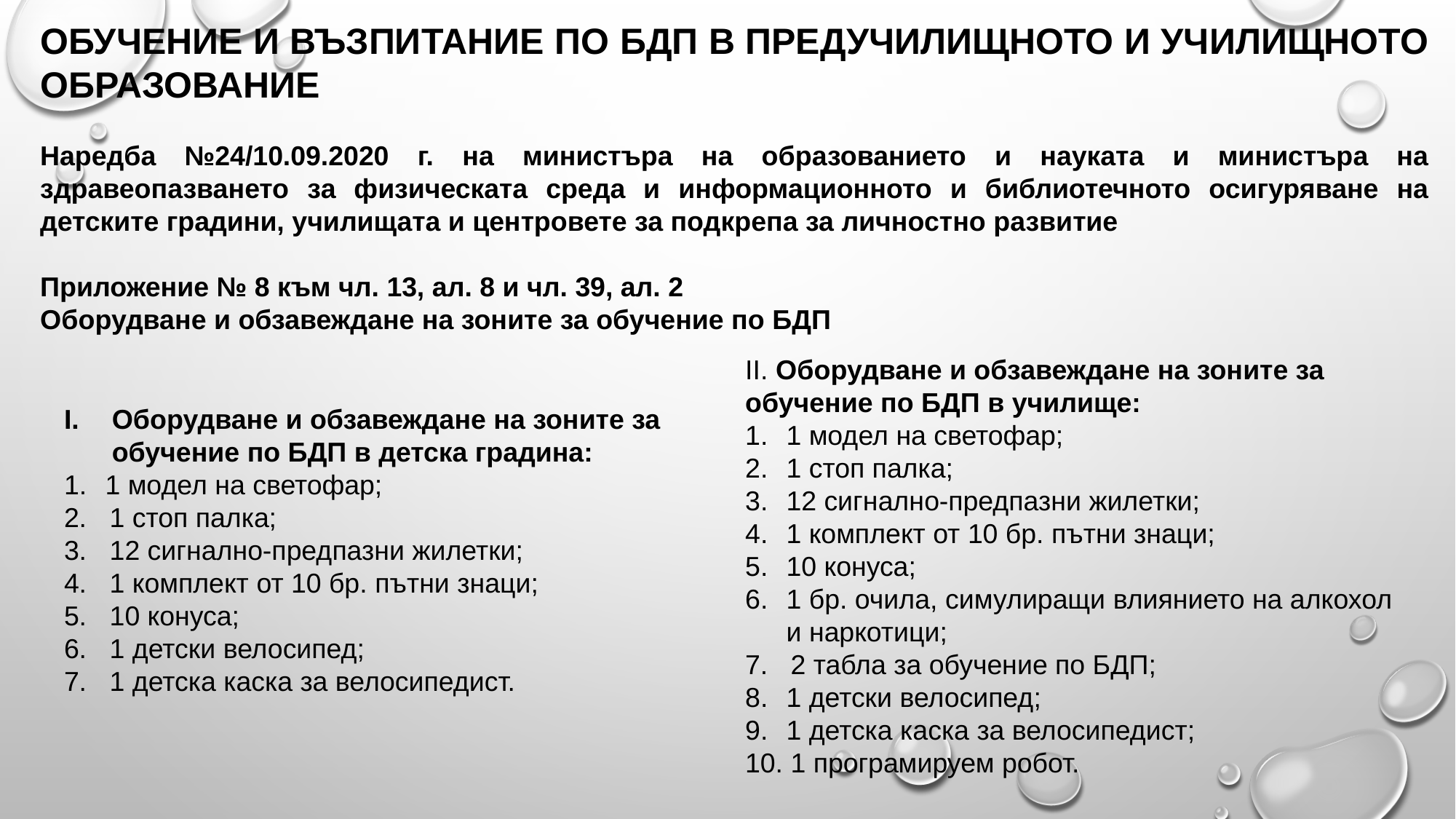

ОБУЧЕНИЕ И ВЪЗПИТАНИЕ ПО БДП В ПРЕДУЧИЛИЩНОТО И УЧИЛИЩНОТО ОБРАЗОВАНИЕ

Наредба №24/10.09.2020 г. на министъра на образованието и науката и министъра на здравеопазването за физическата среда и информационното и библиотечното осигуряване на детските градини, училищата и центровете за подкрепа за личностно развитие

Приложение № 8 към чл. 13, ал. 8 и чл. 39, ал. 2
Оборудване и обзавеждане на зоните за обучение по БДП
II. Оборудване и обзавеждане на зоните за обучение по БДП в училище:
1 модел на светофар;
1 стоп палка;
12 сигнално-предпазни жилетки;
1 комплект от 10 бр. пътни знаци;
10 конуса;
1 бр. очила, симулиращи влиянието на алкохол и наркотици;
7.   2 табла за обучение по БДП;
1 детски велосипед;
1 детска каска за велосипедист;
10. 1 програмируем робот.
Оборудване и обзавеждане на зоните за обучение по БДП в детска градина:
1 модел на светофар;
2.   1 стоп палка;
3.   12 сигнално-предпазни жилетки;
4.   1 комплект от 10 бр. пътни знаци;
5.   10 конуса;
6.   1 детски велосипед;
7.   1 детска каска за велосипедист.